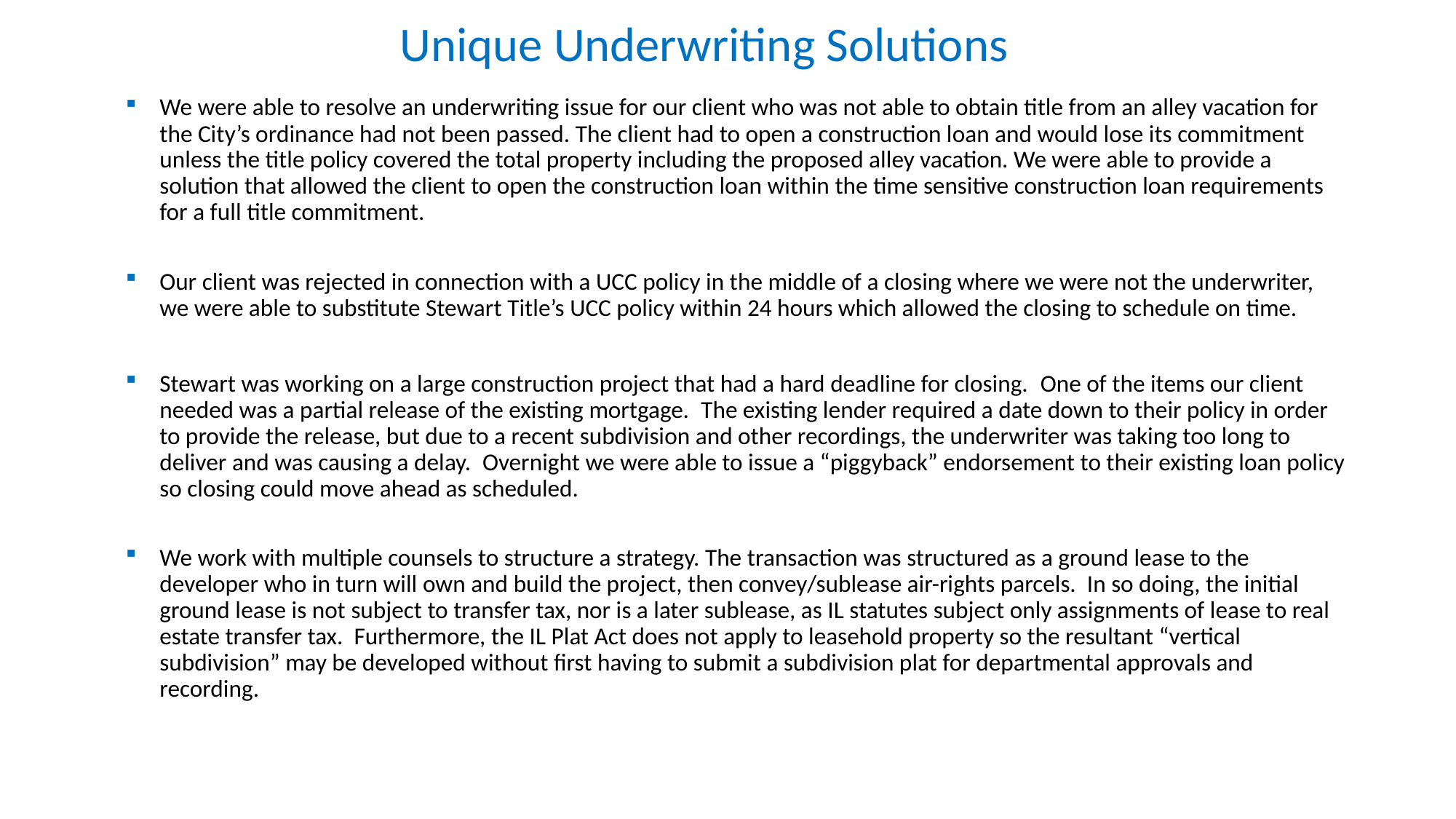

# Unique Underwriting Solutions
We were able to resolve an underwriting issue for our client who was not able to obtain title from an alley vacation for the City’s ordinance had not been passed. The client had to open a construction loan and would lose its commitment unless the title policy covered the total property including the proposed alley vacation. We were able to provide a solution that allowed the client to open the construction loan within the time sensitive construction loan requirements for a full title commitment.

Our client was rejected in connection with a UCC policy in the middle of a closing where we were not the underwriter, we were able to substitute Stewart Title’s UCC policy within 24 hours which allowed the closing to schedule on time.

Stewart was working on a large construction project that had a hard deadline for closing.  One of the items our client needed was a partial release of the existing mortgage.  The existing lender required a date down to their policy in order to provide the release, but due to a recent subdivision and other recordings, the underwriter was taking too long to deliver and was causing a delay.  Overnight we were able to issue a “piggyback” endorsement to their existing loan policy so closing could move ahead as scheduled.

We work with multiple counsels to structure a strategy. The transaction was structured as a ground lease to the developer who in turn will own and build the project, then convey/sublease air-rights parcels.  In so doing, the initial ground lease is not subject to transfer tax, nor is a later sublease, as IL statutes subject only assignments of lease to real estate transfer tax.  Furthermore, the IL Plat Act does not apply to leasehold property so the resultant “vertical subdivision” may be developed without first having to submit a subdivision plat for departmental approvals and recording.